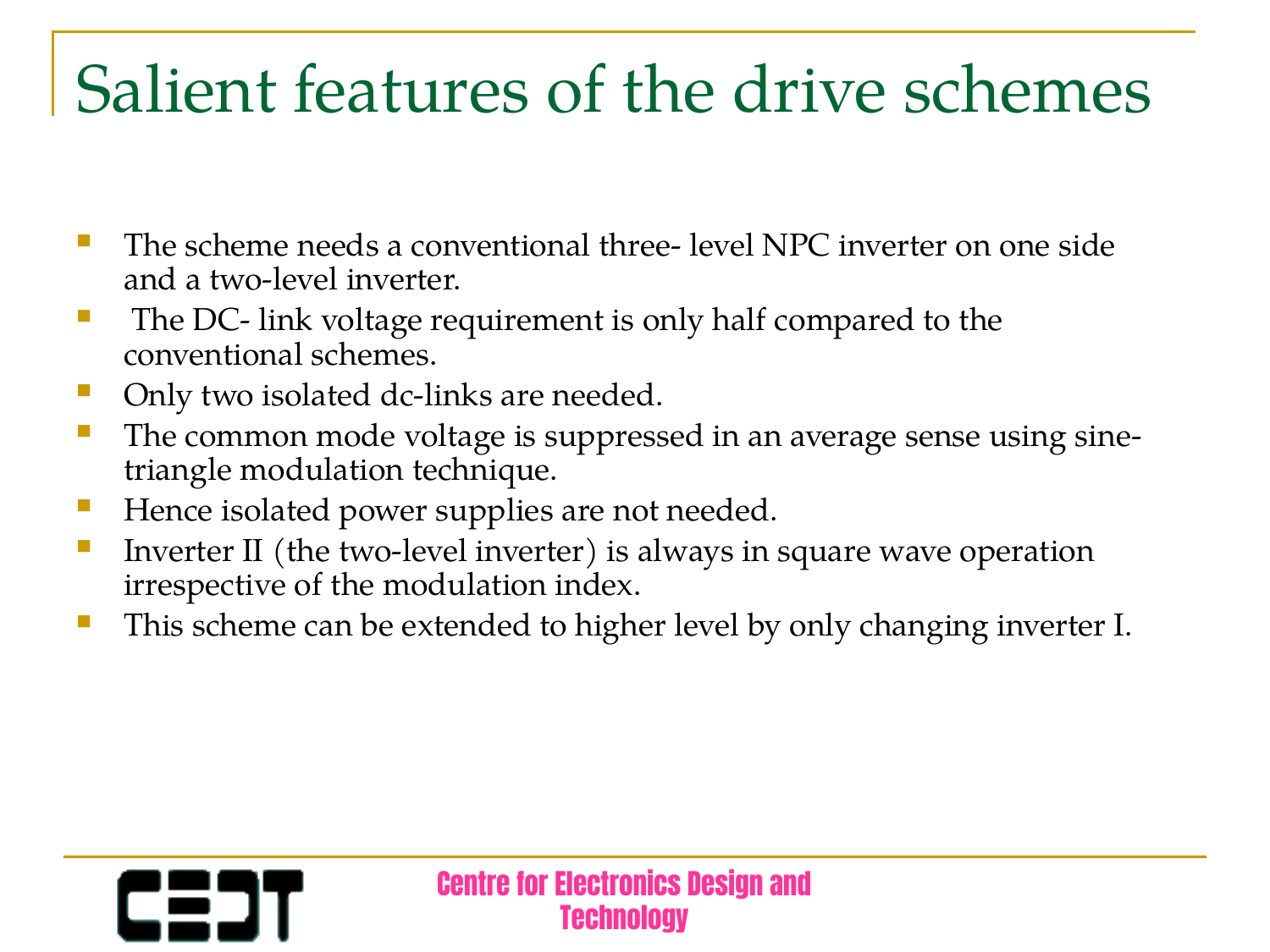

# Salient features of the drive schemes
The scheme needs a conventional three- level NPC inverter on one side and a two-level inverter.
 The DC- link voltage requirement is only half compared to the conventional schemes.
Only two isolated dc-links are needed.
The common mode voltage is suppressed in an average sense using sine- triangle modulation technique.
Hence isolated power supplies are not needed.
Inverter II (the two-level inverter) is always in square wave operation irrespective of the modulation index.
This scheme can be extended to higher level by only changing inverter I.